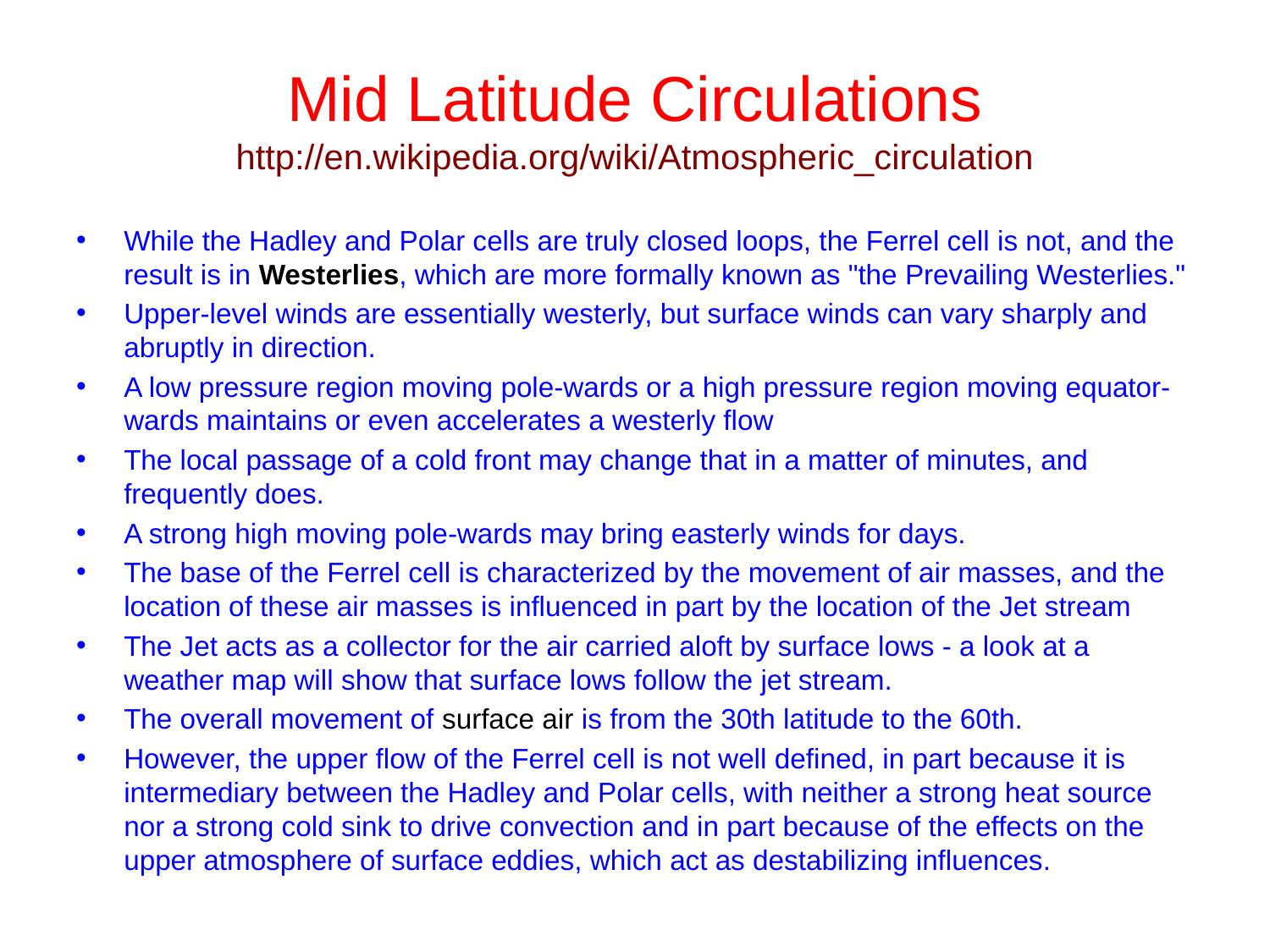

# Mid Latitude Circulations http://en.wikipedia.org/wiki/Atmospheric_circulation
While the Hadley and Polar cells are truly closed loops, the Ferrel cell is not, and the result is in Westerlies, which are more formally known as "the Prevailing Westerlies."
Upper-level winds are essentially westerly, but surface winds can vary sharply and abruptly in direction.
A low pressure region moving pole-wards or a high pressure region moving equator-wards maintains or even accelerates a westerly flow
The local passage of a cold front may change that in a matter of minutes, and frequently does.
A strong high moving pole-wards may bring easterly winds for days.
The base of the Ferrel cell is characterized by the movement of air masses, and the location of these air masses is influenced in part by the location of the Jet stream
The Jet acts as a collector for the air carried aloft by surface lows - a look at a weather map will show that surface lows follow the jet stream.
The overall movement of surface air is from the 30th latitude to the 60th.
However, the upper flow of the Ferrel cell is not well defined, in part because it is intermediary between the Hadley and Polar cells, with neither a strong heat source nor a strong cold sink to drive convection and in part because of the effects on the upper atmosphere of surface eddies, which act as destabilizing influences.